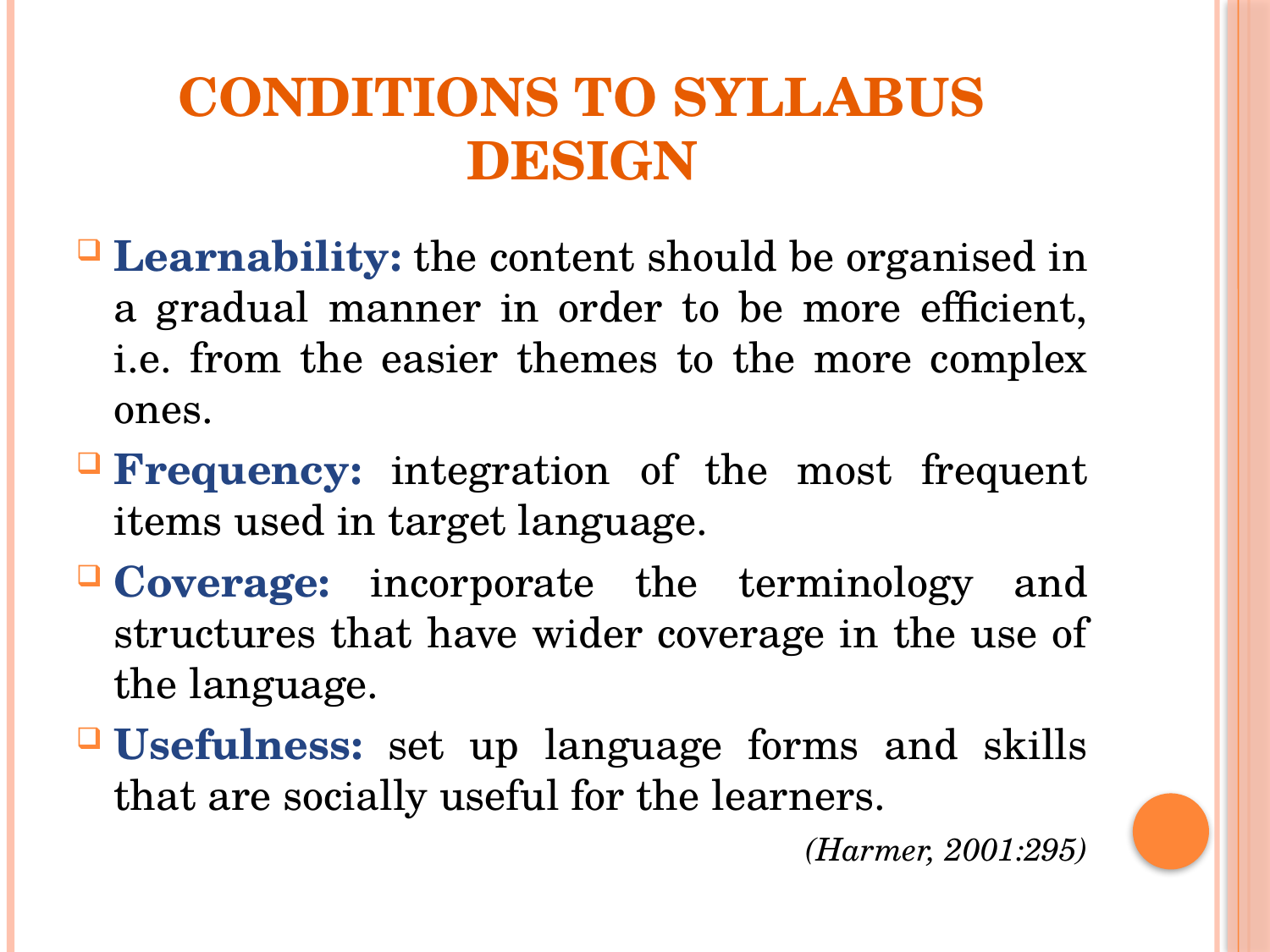

# Conditions to Syllabus Design
Learnability: the content should be organised in a gradual manner in order to be more efficient, i.e. from the easier themes to the more complex ones.
Frequency: integration of the most frequent items used in target language.
Coverage: incorporate the terminology and structures that have wider coverage in the use of the language.
Usefulness: set up language forms and skills that are socially useful for the learners.
(Harmer, 2001:295)